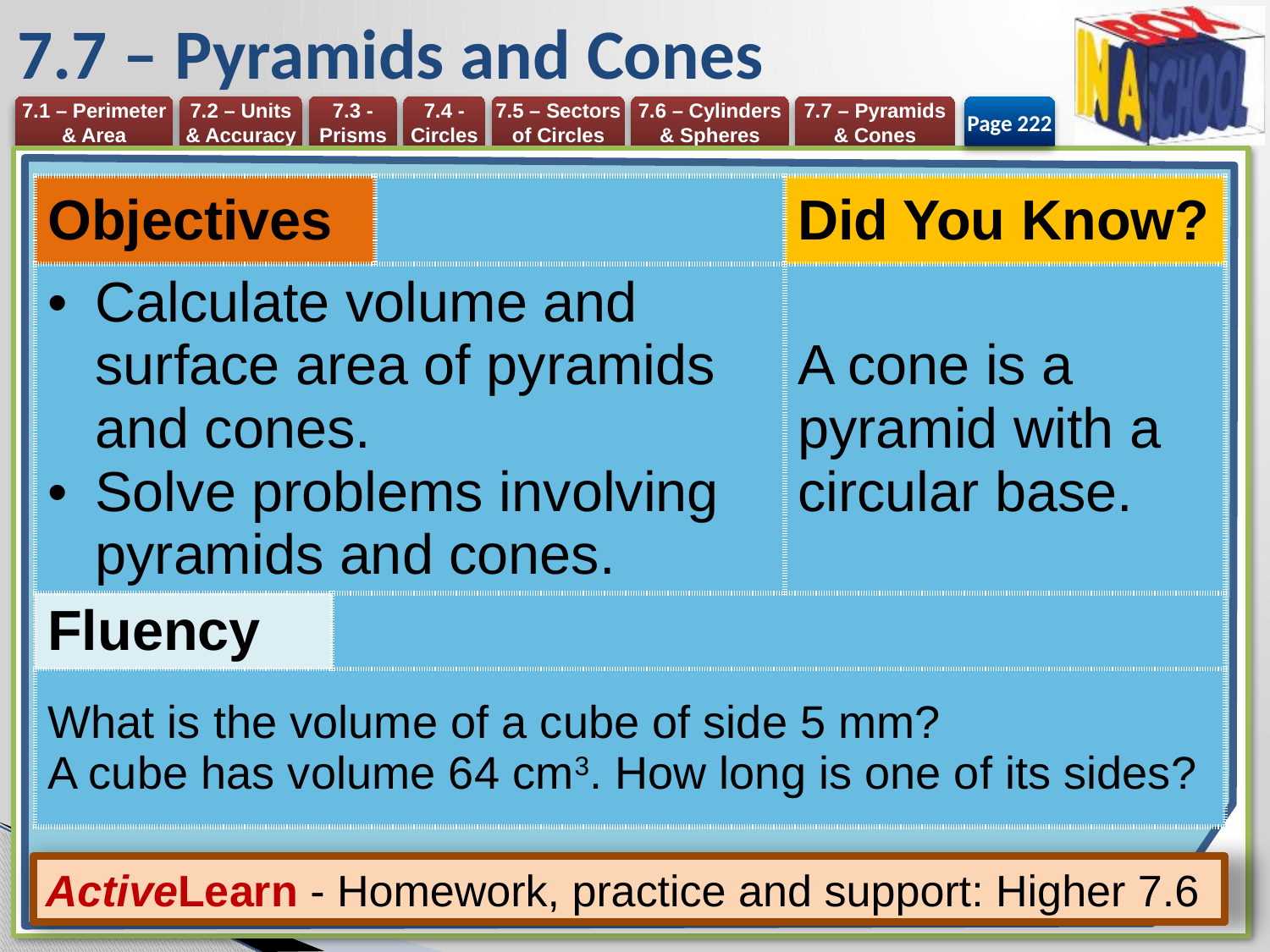

# 7.7 – Pyramids and Cones
Page 222
| Objectives |  |  | Did You Know? |
| --- | --- | --- | --- |
| Calculate volume and surface area of pyramids and cones. Solve problems involving pyramids and cones. |  |  | A cone is a pyramid with a circular base. |
| Fluency |  |  |  |
| What is the volume of a cube of side 5 mm? A cube has volume 64 cm3. How long is one of its sides? |  |  |  |
ActiveLearn - Homework, practice and support: Higher 7.6